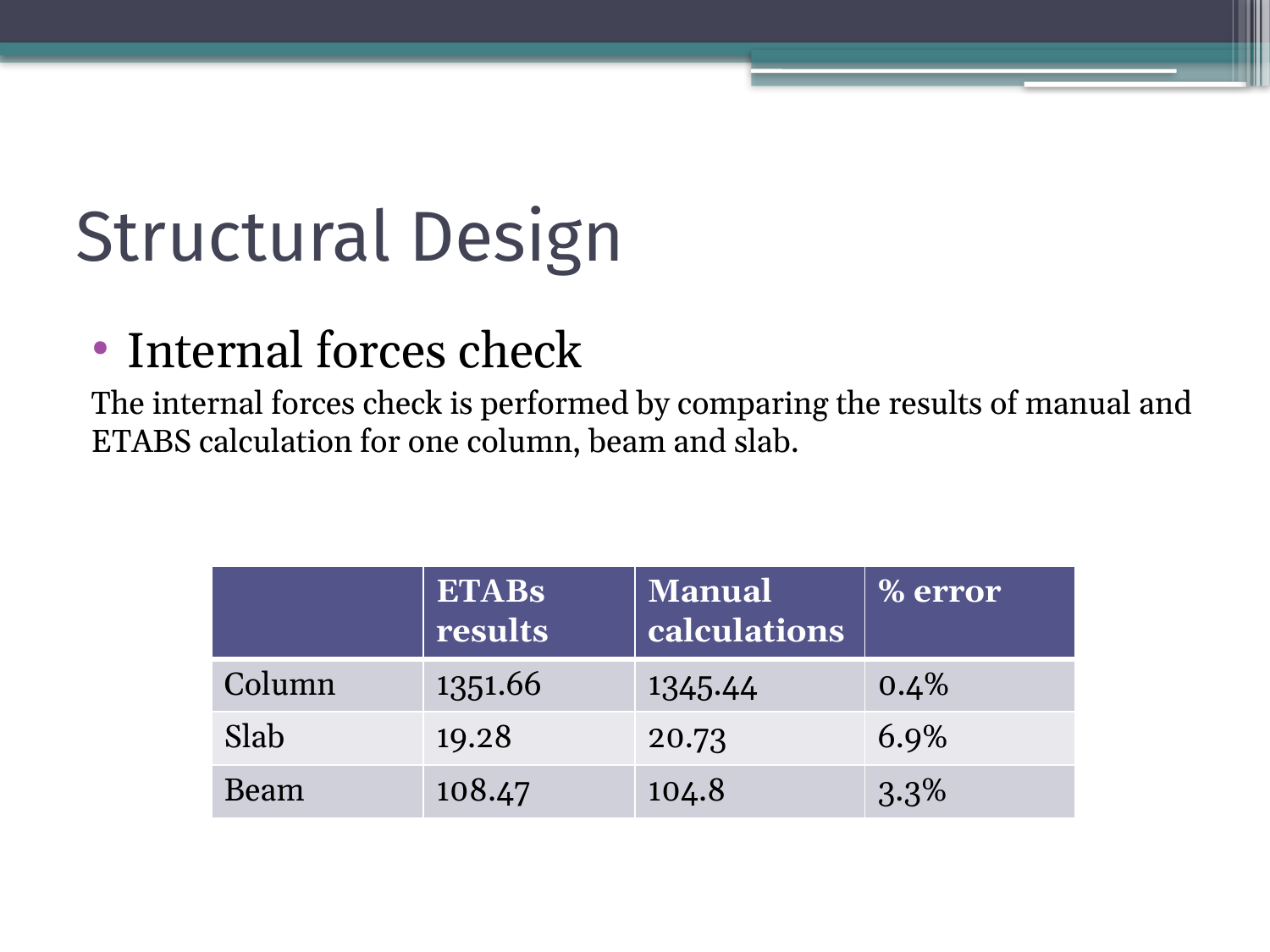

# Structural Design
Internal forces check
The internal forces check is performed by comparing the results of manual and ETABS calculation for one column, beam and slab.
|  | ETABs results | Manual calculations | % error |
| --- | --- | --- | --- |
| Column | 1351.66 | 1345.44 | 0.4% |
| Slab | 19.28 | 20.73 | 6.9% |
| Beam | 108.47 | 104.8 | 3.3% |